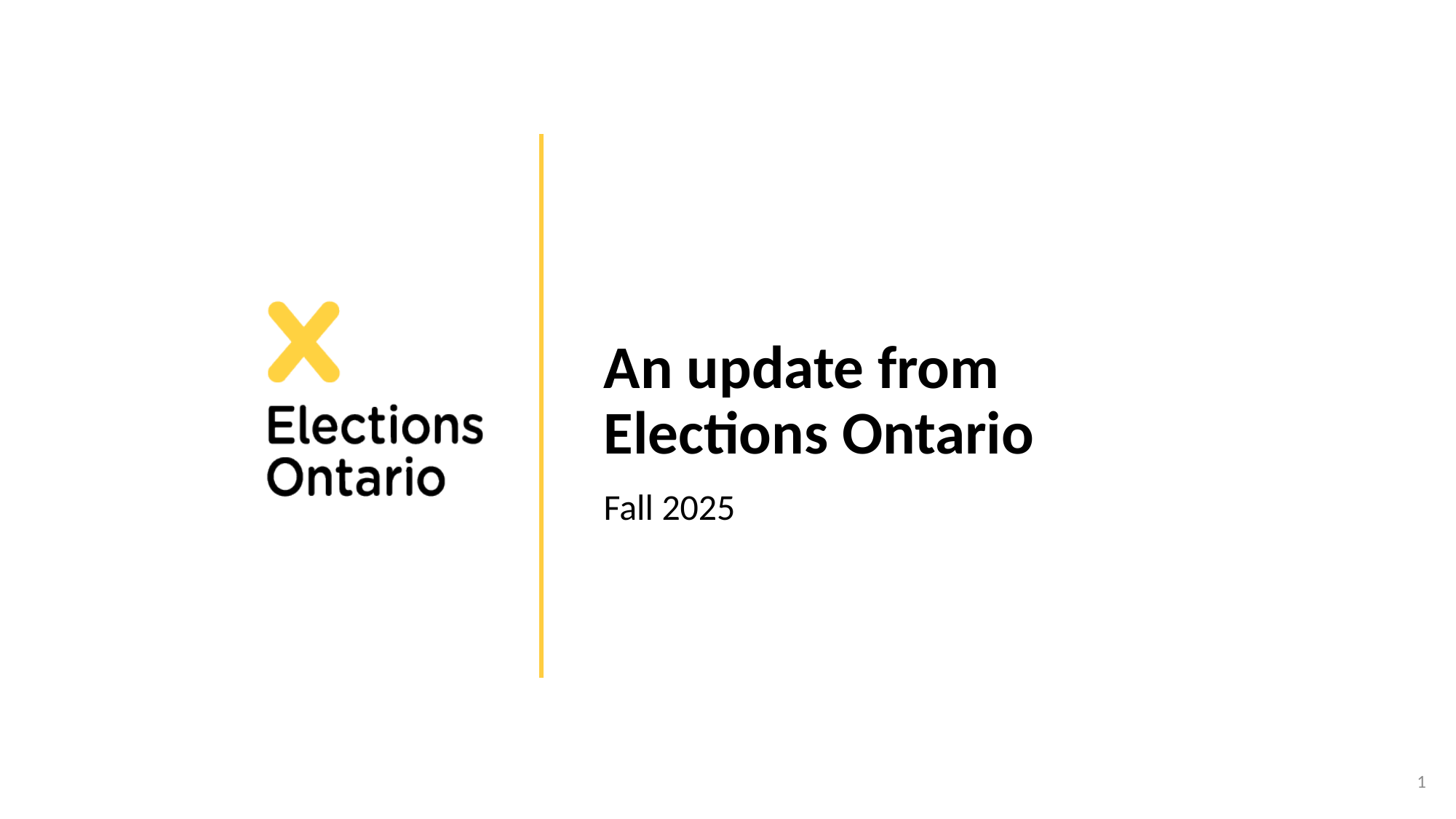

# An update from Elections Ontario
Fall 2025
1